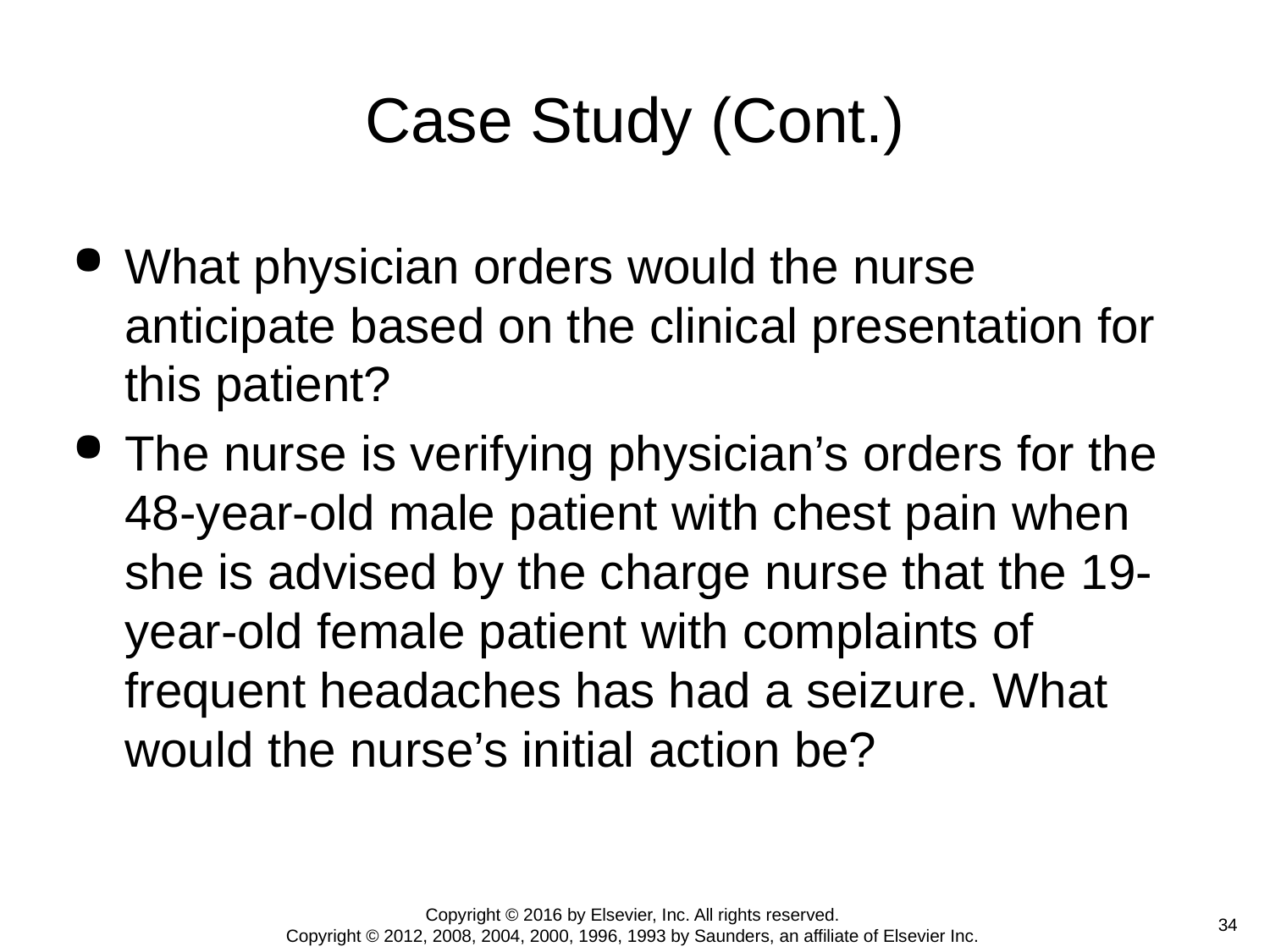

# Case Study (Cont.)
What physician orders would the nurse anticipate based on the clinical presentation for this patient?
The nurse is verifying physician’s orders for the 48-year-old male patient with chest pain when she is advised by the charge nurse that the 19-year-old female patient with complaints of frequent headaches has had a seizure. What would the nurse’s initial action be?

Copyright © 2016 by Elsevier, Inc. All rights reserved.
Copyright © 2012, 2008, 2004, 2000, 1996, 1993 by Saunders, an affiliate of Elsevier Inc.
 34